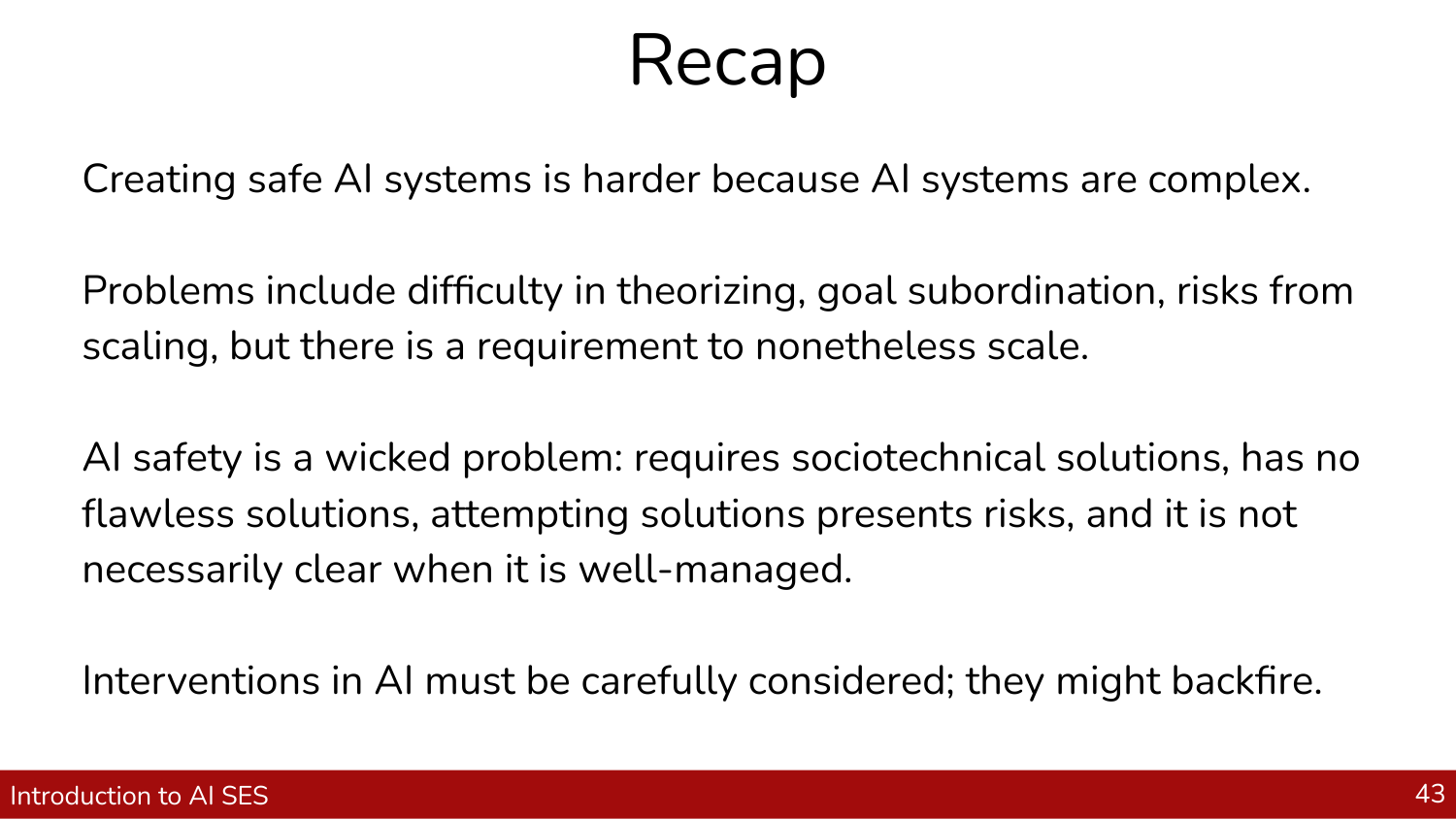

# Recap

Creating safe AI systems is harder because AI systems are complex.

Problems include difficulty in theorizing, goal subordination, risks from scaling, but there is a requirement to nonetheless scale.

AI safety is a wicked problem: requires sociotechnical solutions, has no flawless solutions, attempting solutions presents risks, and it is not necessarily clear when it is well-managed.

Interventions in AI must be carefully considered; they might backfire.

43
Introduction to AI SES